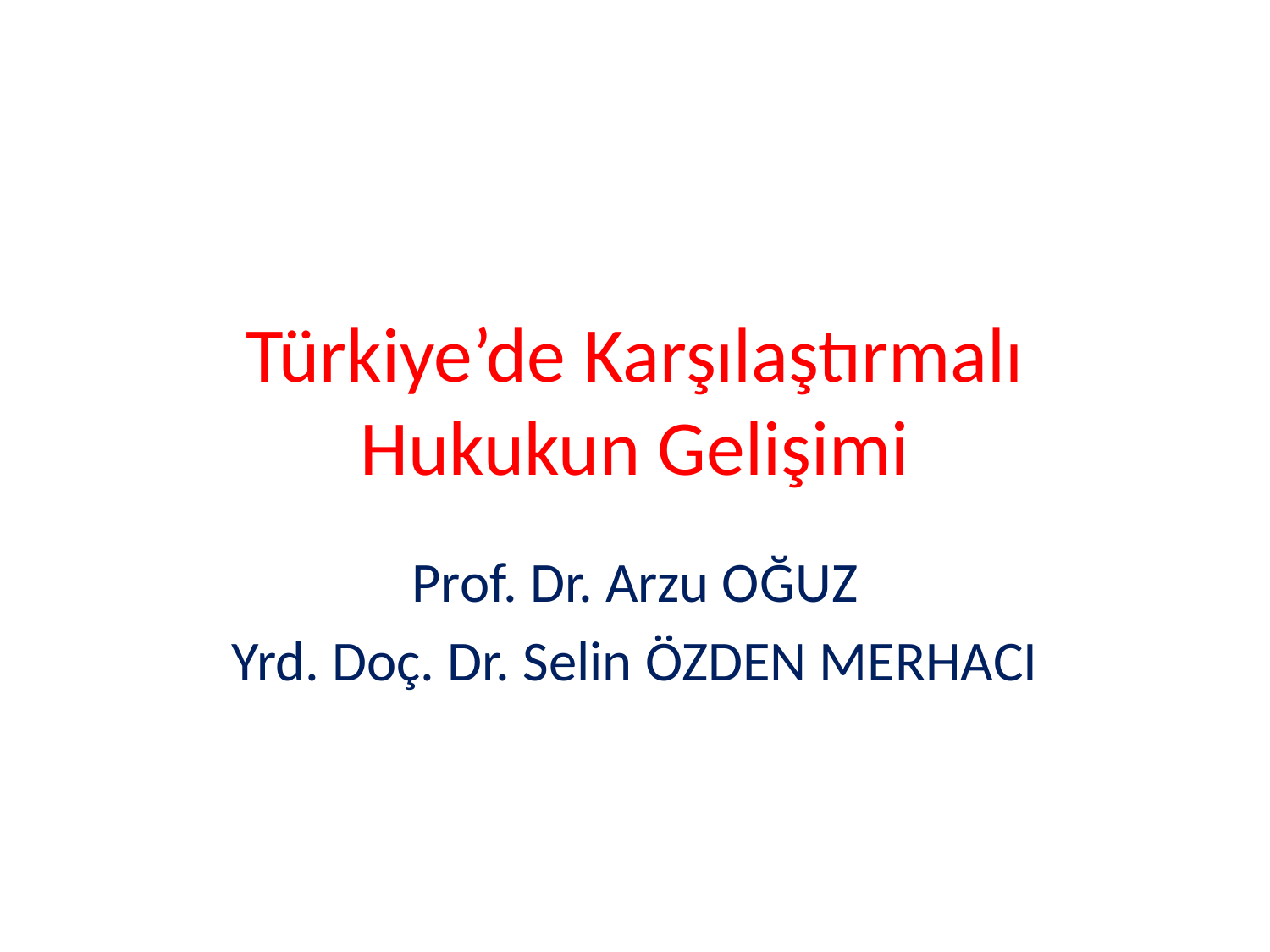

# Türkiye’de Karşılaştırmalı Hukukun Gelişimi
Prof. Dr. Arzu OĞUZ
Yrd. Doç. Dr. Selin ÖZDEN MERHACI